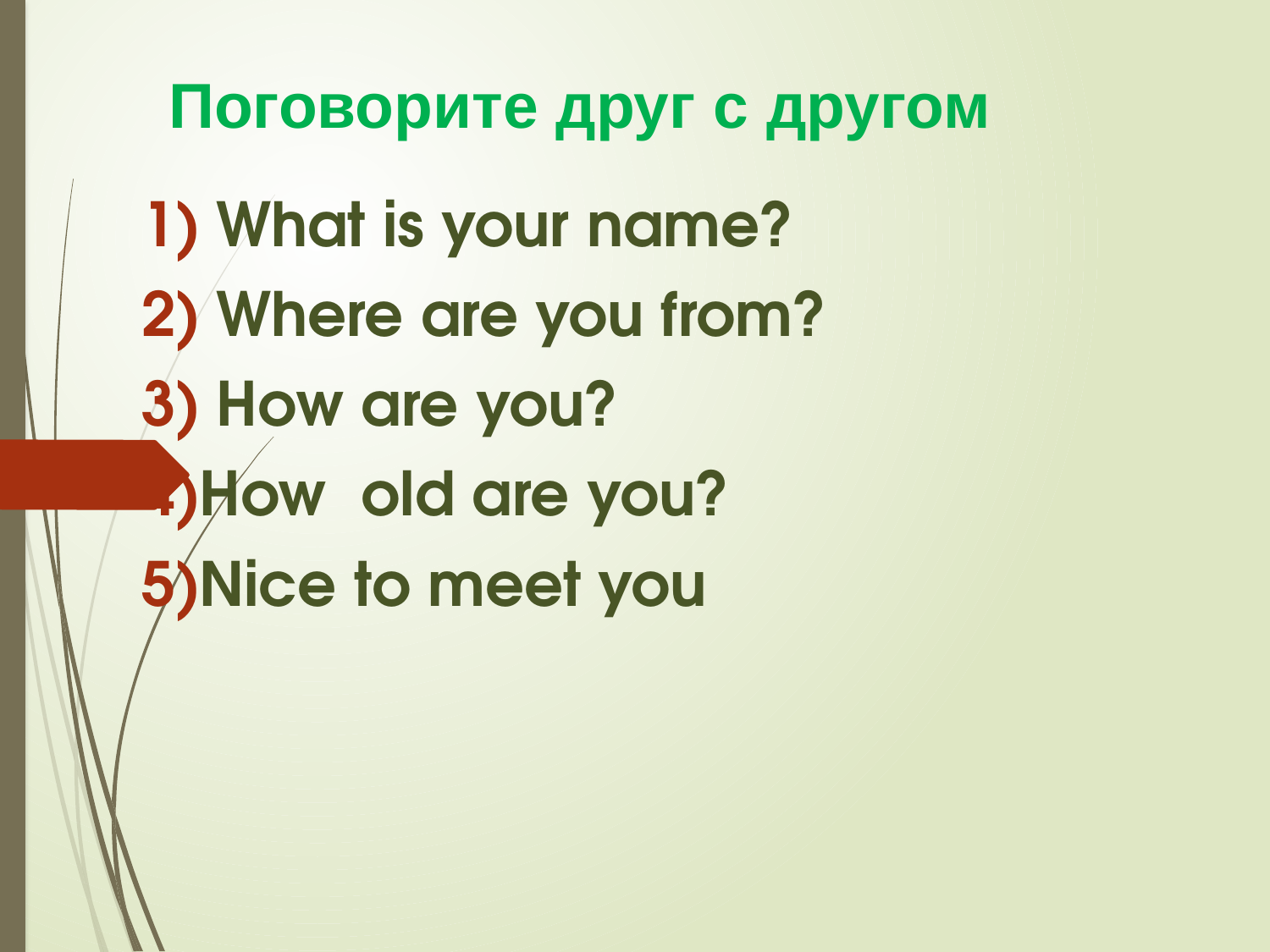

# Поговорите друг с другом
 What is your name?
 Where are you from?
 How are you?
How  old are you?
Nice to meet you